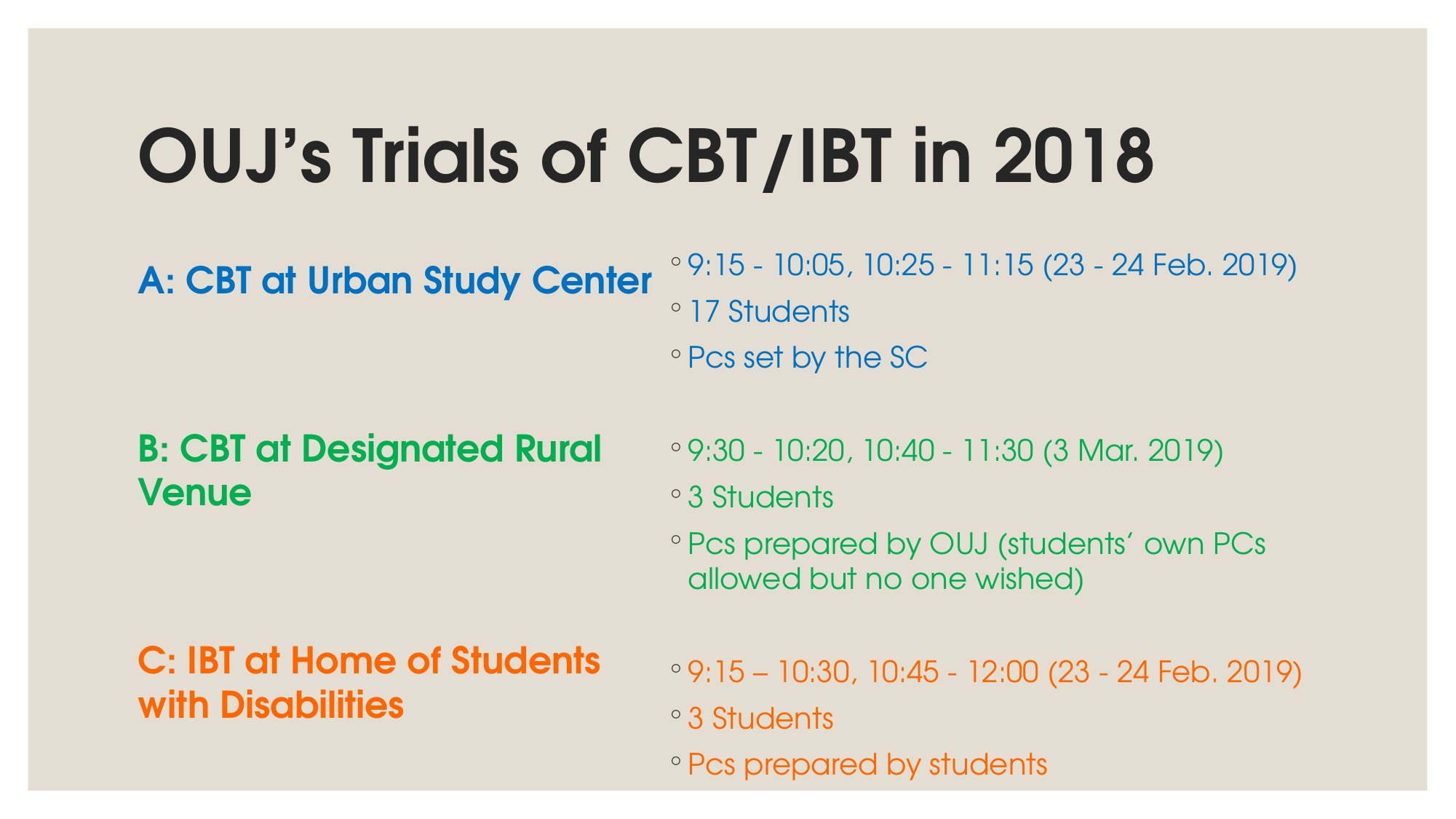

# OUJ’s Trials of CBT/IBT in 2018
9:15 - 10:05, 10:25 - 11:15 (23 - 24 Feb. 2019)
17 Students
Pcs set by the SC

9:30 - 10:20, 10:40 - 11:30 (3 Mar. 2019)
3 Students
Pcs prepared by OUJ (students’ own PCs allowed but no one wished)

9:15 – 10:30, 10:45 - 12:00 (23 - 24 Feb. 2019)
3 Students
Pcs prepared by students

A: CBT at Urban Study Center

B: CBT at Designated Rural Venue

C: IBT at Home of Students with Disabilities